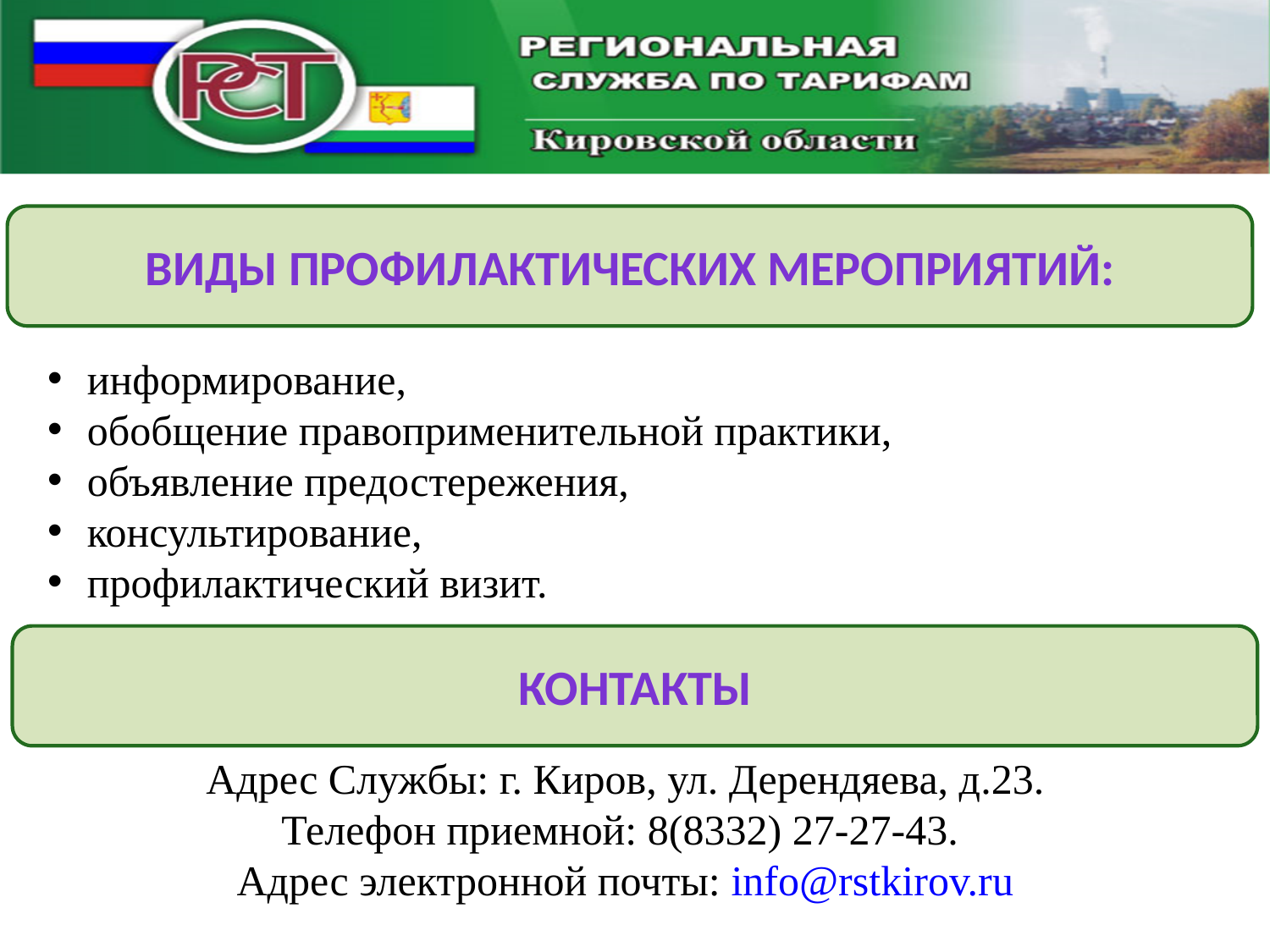

Виды профилактических мероприятий:
информирование,
обобщение правоприменительной практики,
объявление предостережения,
консультирование,
профилактический визит.
Контакты
Адрес Службы: г. Киров, ул. Дерендяева, д.23.
Телефон приемной: 8(8332) 27-27-43.
Адрес электронной почты: info@rstkirov.ru